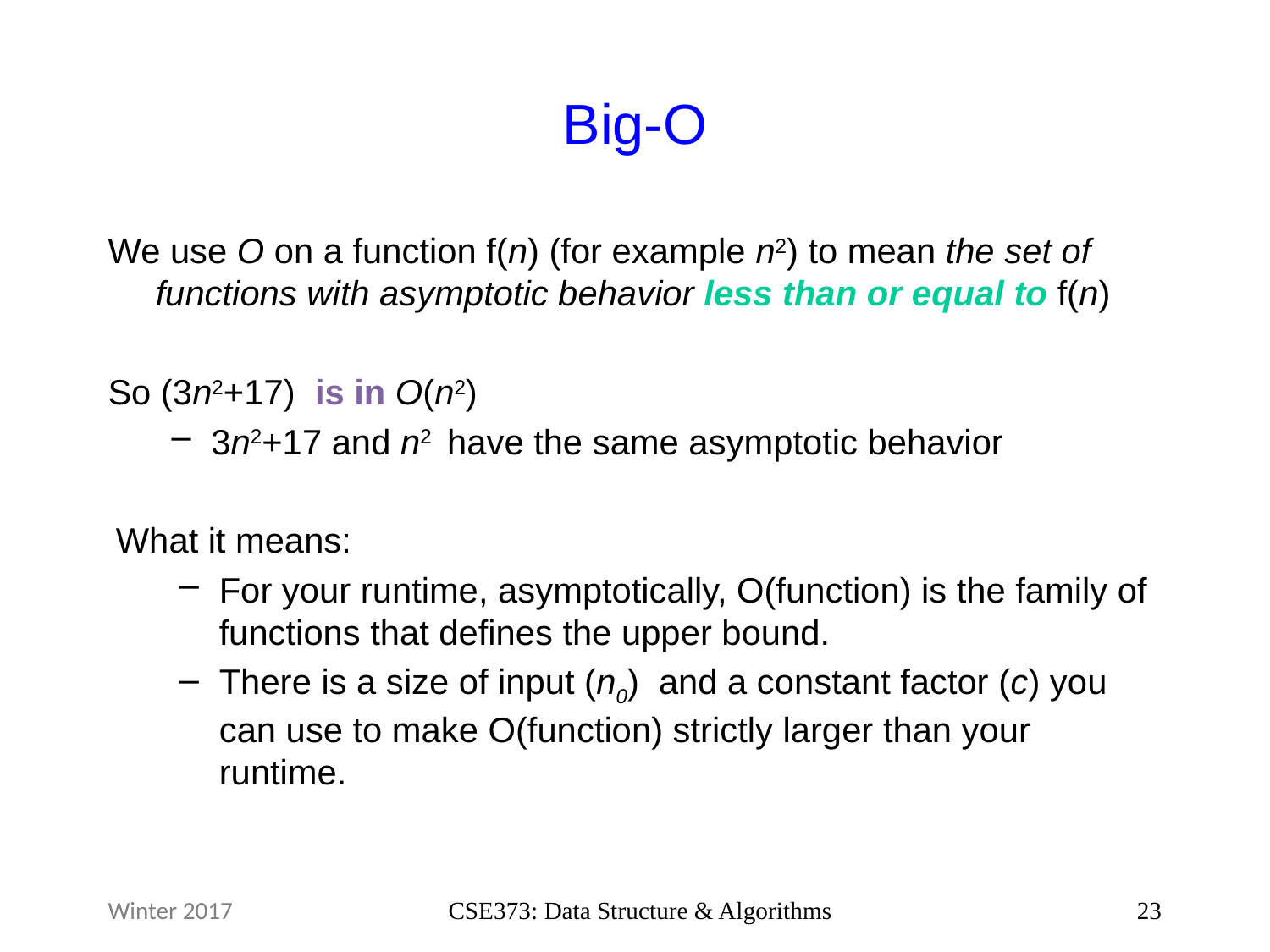

# Big-O
We use O on a function f(n) (for example n2) to mean the set of functions with asymptotic behavior less than or equal to f(n)

So (3n2+17)  is in O(n2)
3n2+17 and n2  have the same asymptotic behavior

What it means:
For your runtime, asymptotically, O(function) is the family of functions that defines the upper bound.
There is a size of input (n0)  and a constant factor (c) you can use to make O(function) strictly larger than your runtime.
Winter 2017
CSE373: Data Structure & Algorithms
23